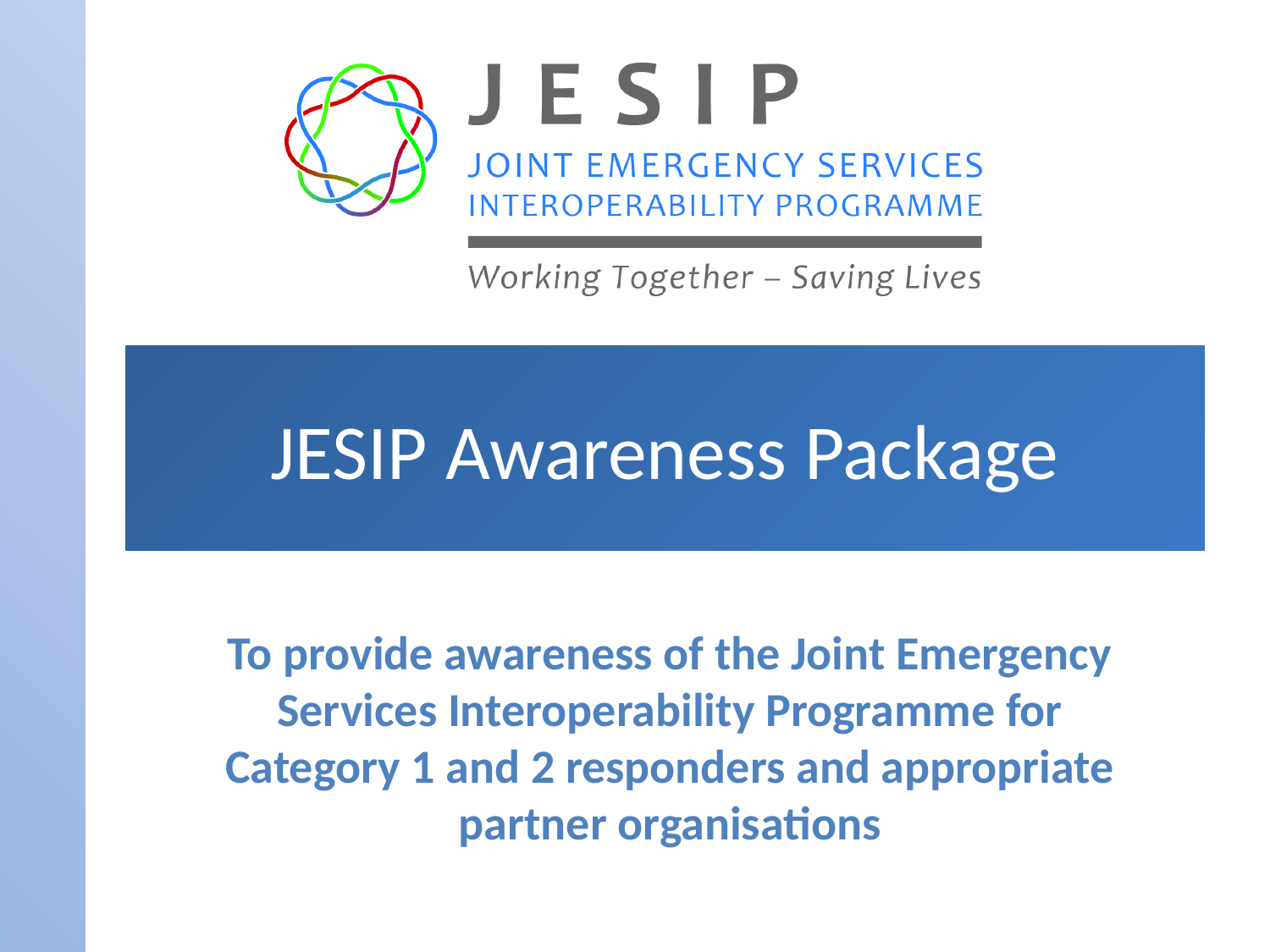

# JESIP Awareness Package
To provide awareness of the Joint Emergency Services Interoperability Programme for Category 1 and 2 responders and appropriate partner organisations